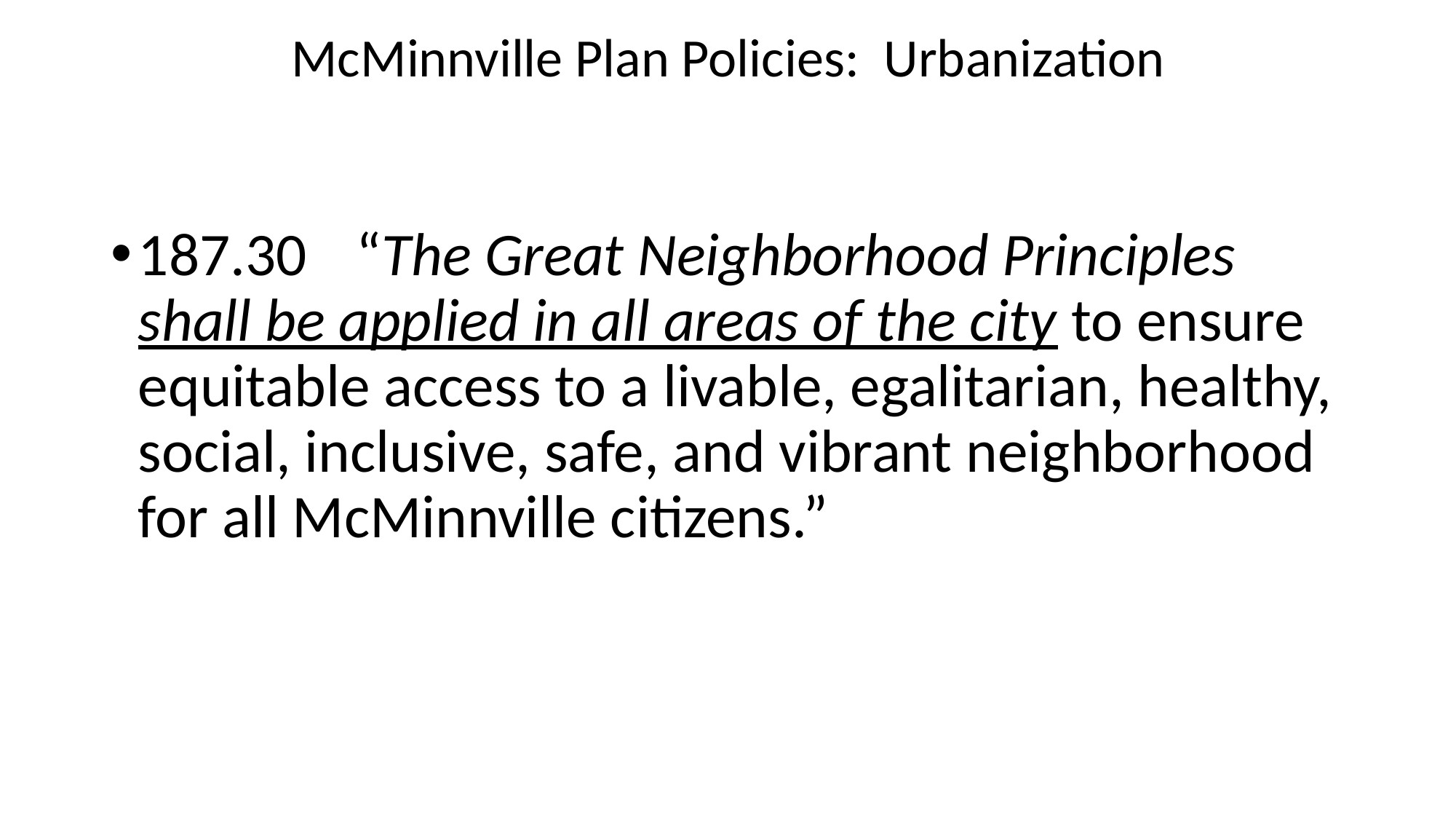

# McMinnville Plan Policies:  Urbanization
187.30 	“The Great Neighborhood Principles shall be applied in all areas of the city to ensure equitable access to a livable, egalitarian, healthy, social, inclusive, safe, and vibrant neighborhood for all McMinnville citizens.”